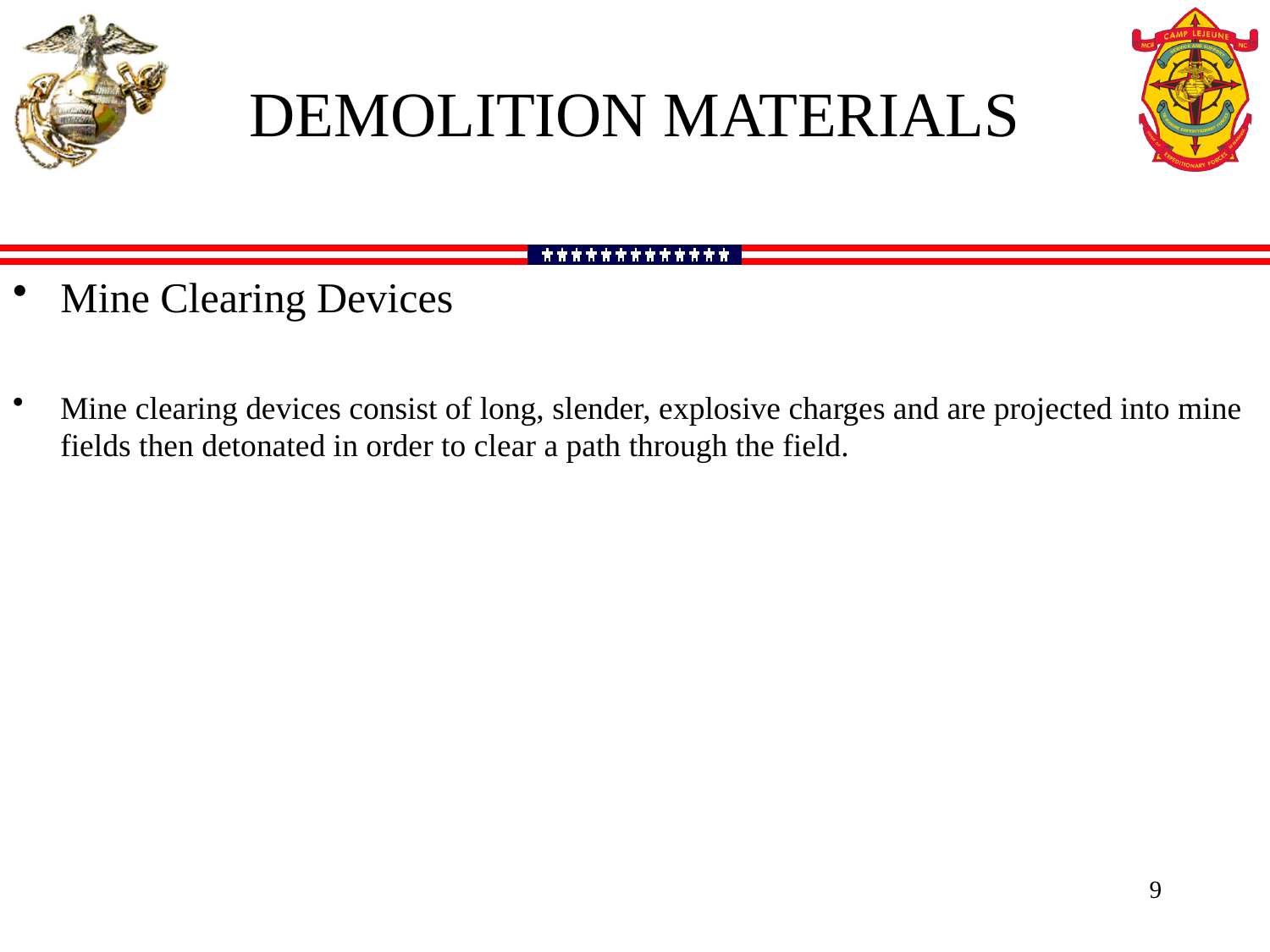

DEMOLITION MATERIALS
Mine Clearing Devices

Mine clearing devices consist of long, slender, explosive charges and are projected into mine fields then detonated in order to clear a path through the field.
9